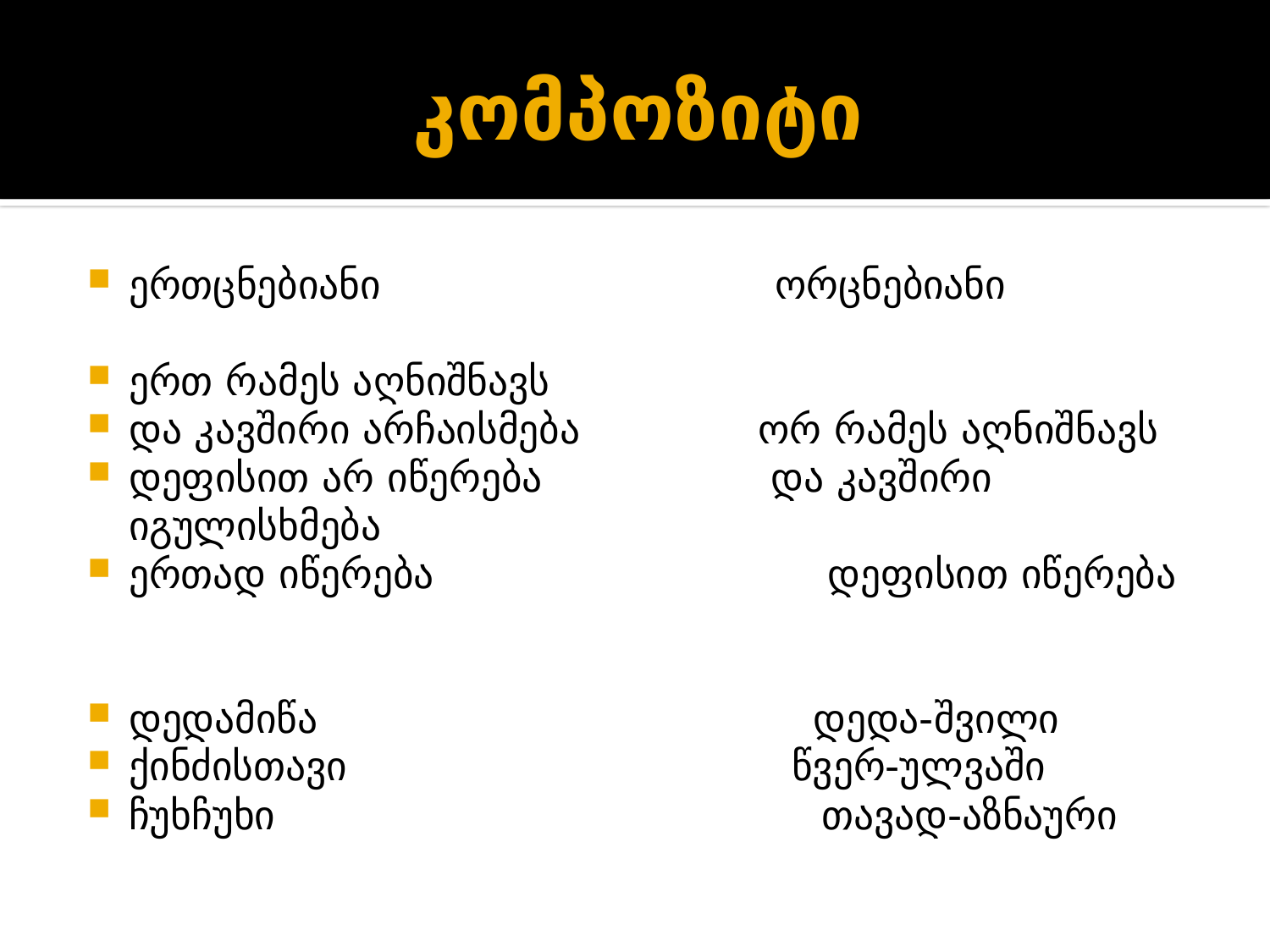

# კომპოზიტი
ერთცნებიანი                               ორცნებიანი

ერთ რამეს აღნიშნავს
და კავშირი არჩაისმება              ორ რამეს აღნიშნავს
დეფისით არ იწერება                  და კავშირი იგულისხმება
ერთად იწერება                               დეფისით იწერება

დედამიწა                                       დედა-შვილი
ქინძისთავი                                   წვერ-ულვაში
ჩუხჩუხი                                           თავად-აზნაური